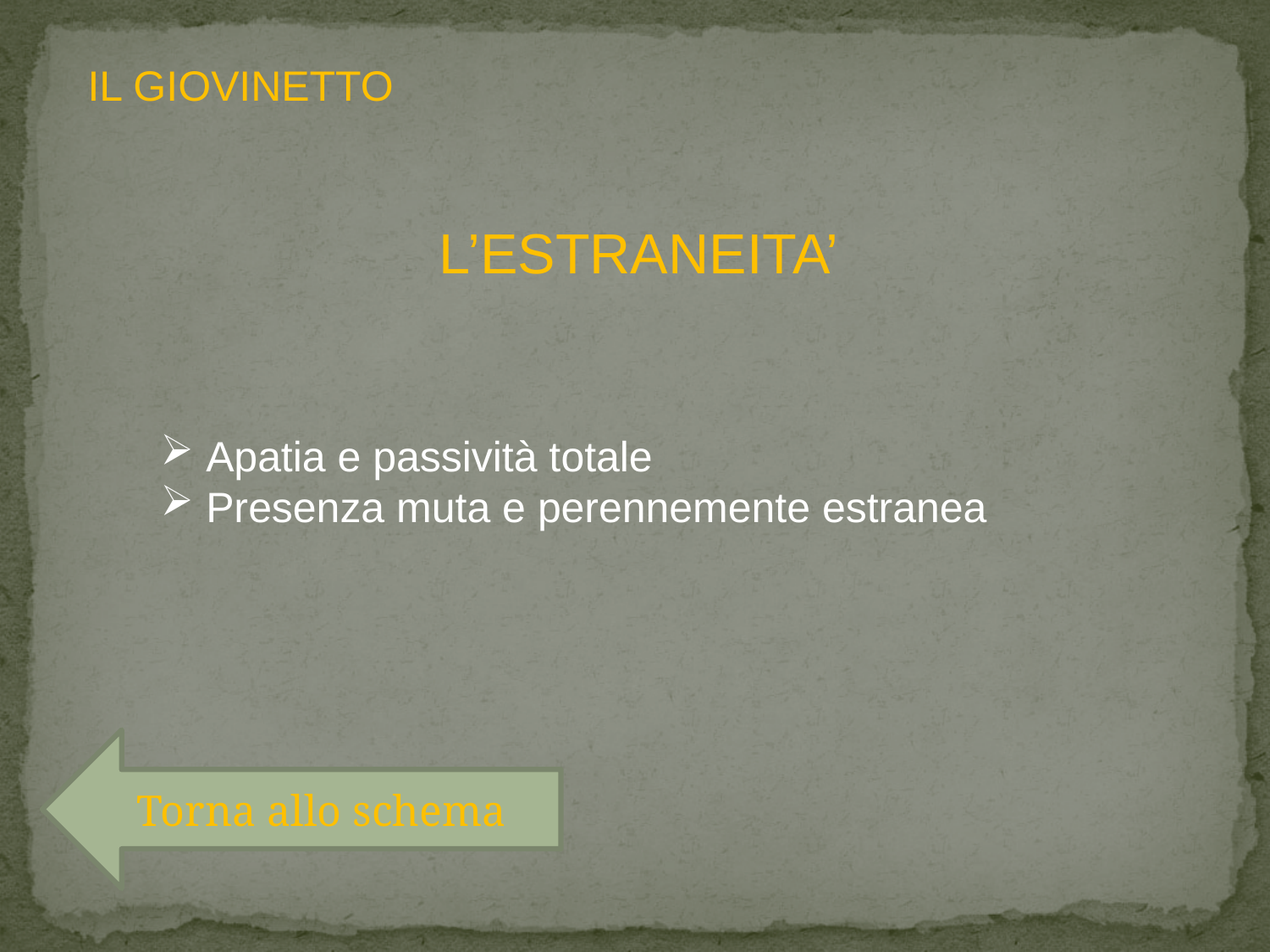

IL GIOVINETTO
L’ESTRANEITA’
 Apatia e passività totale
 Presenza muta e perennemente estranea
Torna allo schema